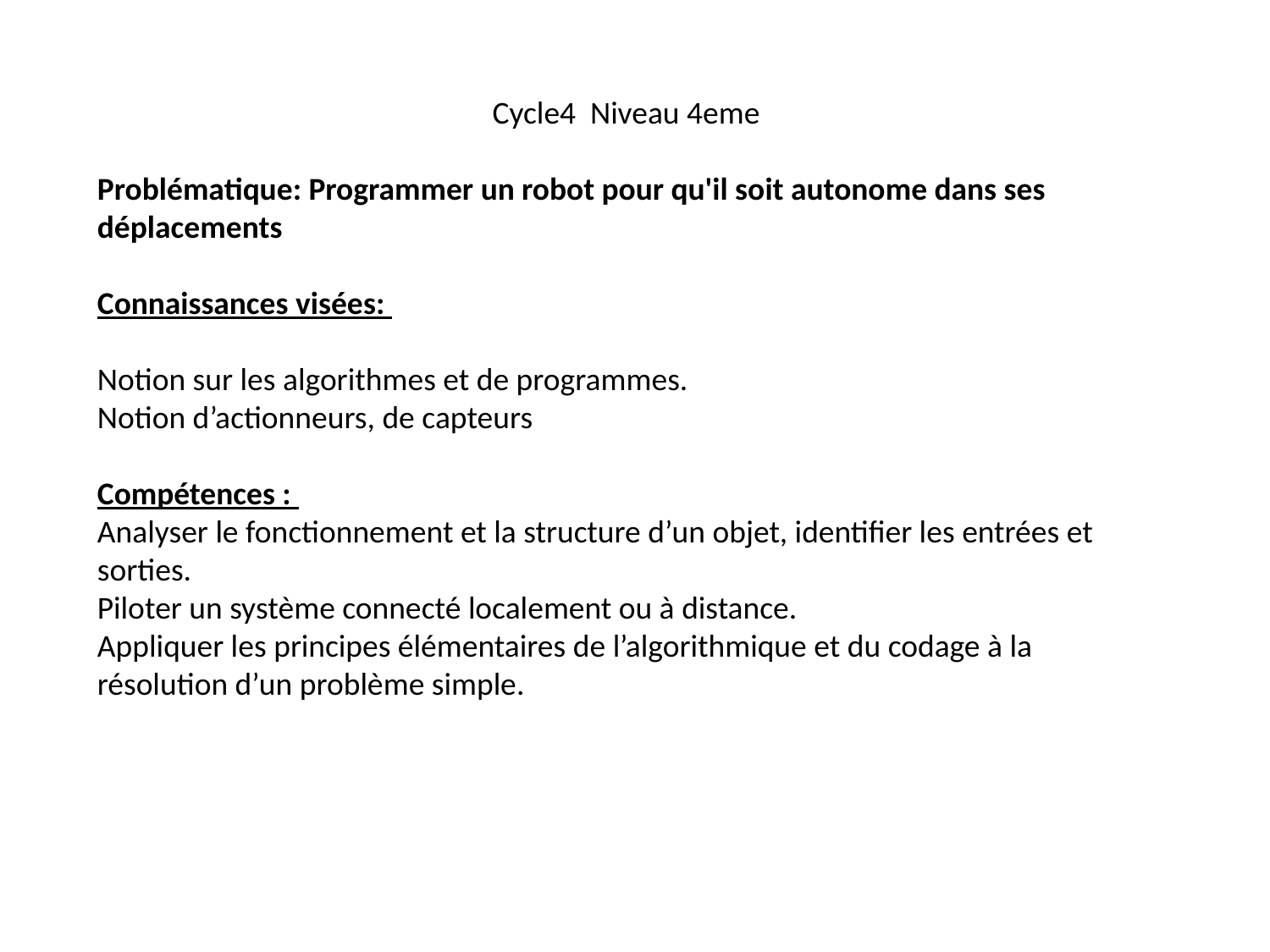

Cycle4  Niveau 4eme

Problématique: Programmer un robot pour qu'il soit autonome dans ses déplacements

Connaissances visées:

Notion sur les algorithmes et de programmes.
Notion d’actionneurs, de capteurs

Compétences :
Analyser le fonctionnement et la structure d’un objet, identifier les entrées et sorties.
Piloter un système connecté localement ou à distance.
Appliquer les principes élémentaires de l’algorithmique et du codage à la résolution d’un problème simple.